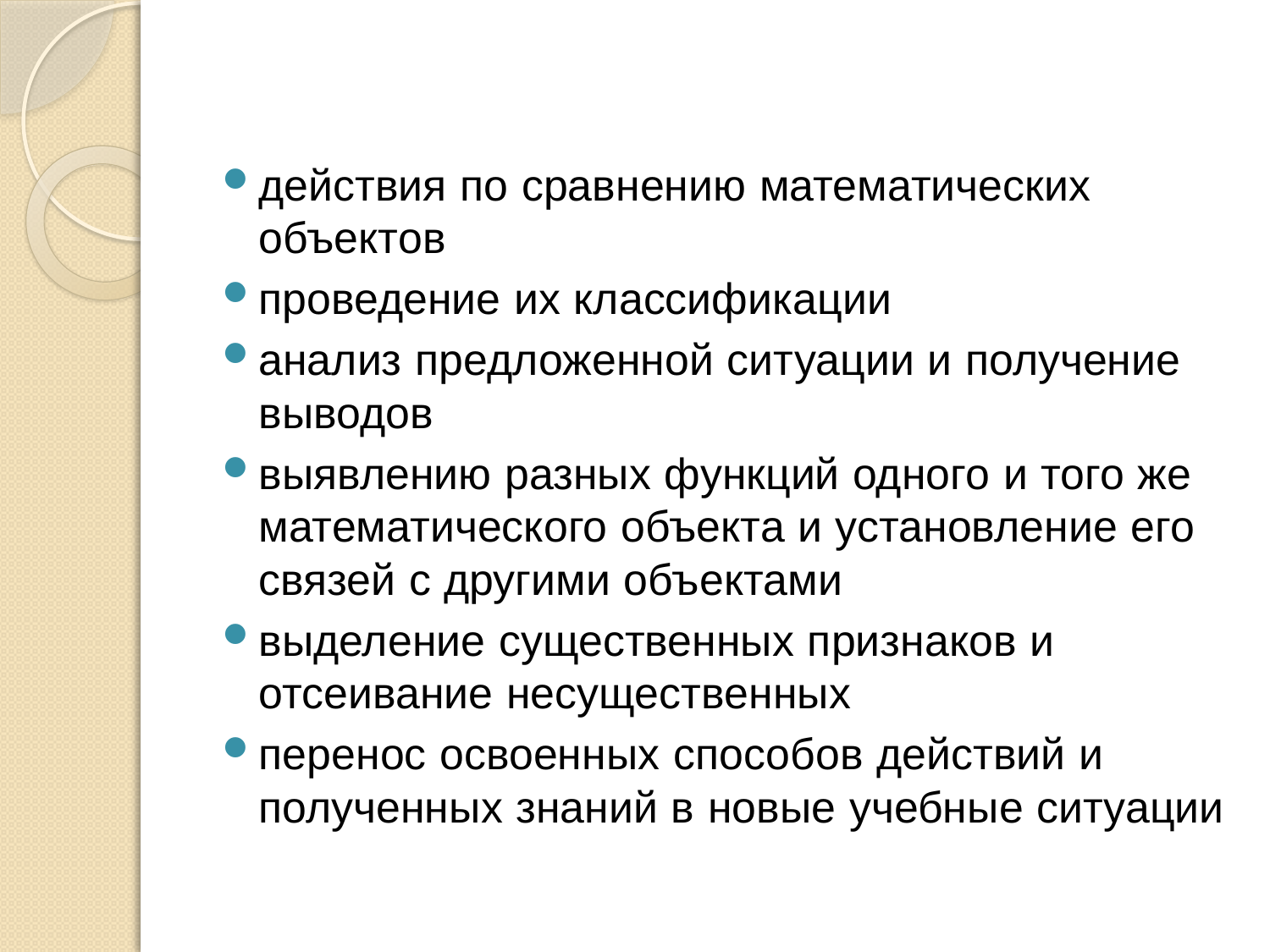

действия по сравнению математических объектов
проведение их классификации
анализ предложенной ситуации и получение выводов
выявлению разных функций одного и того же математического объекта и установление его связей с другими объектами
выделение существенных признаков и отсеивание несущественных
перенос освоенных способов действий и полученных знаний в новые учебные ситуации